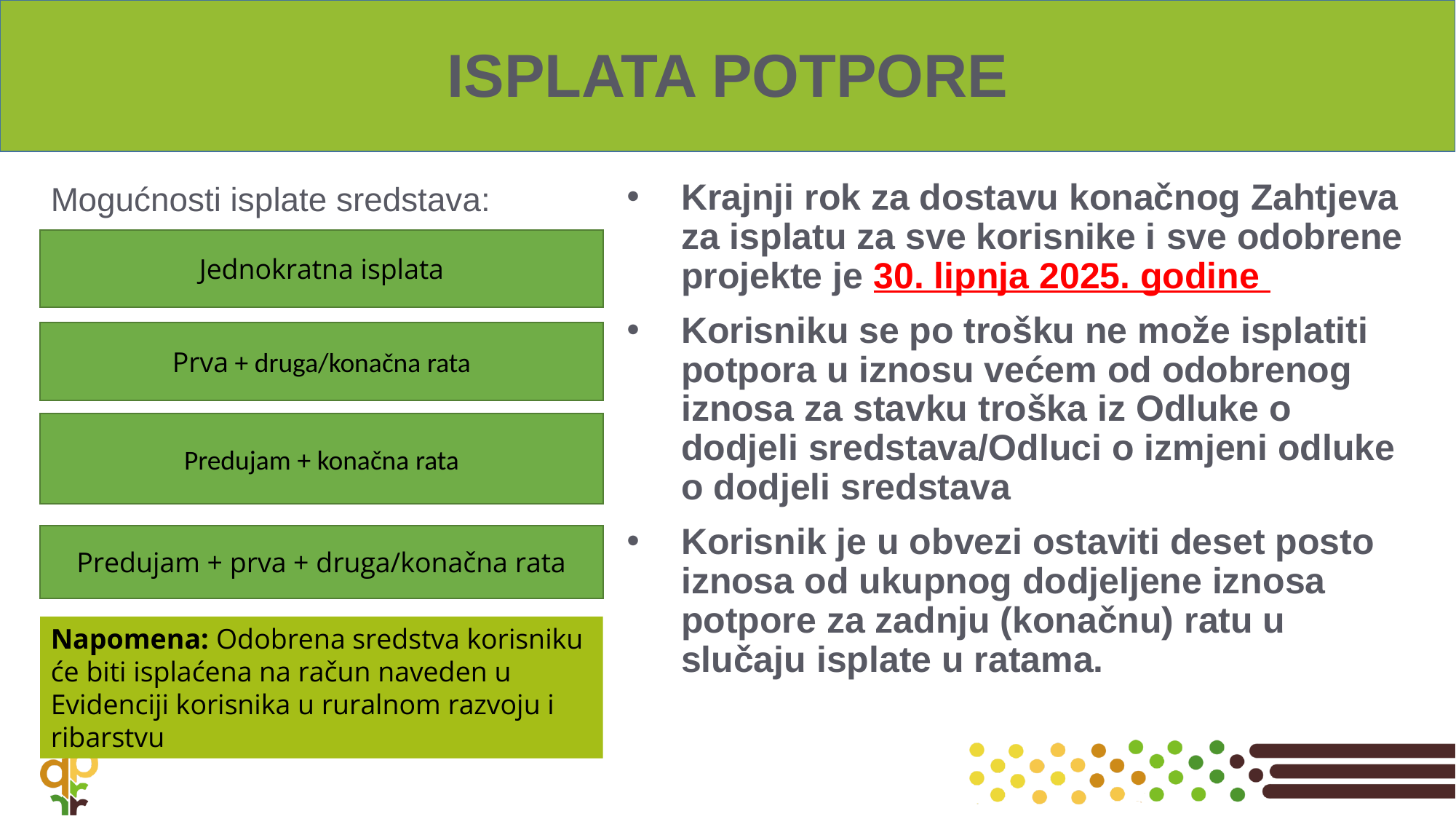

# ISPLATA POTPORE
Mogućnosti isplate sredstava:

Krajnji rok za dostavu konačnog Zahtjeva za isplatu za sve korisnike i sve odobrene projekte je 30. lipnja 2025. godine
Korisniku se po trošku ne može isplatiti potpora u iznosu većem od odobrenog iznosa za stavku troška iz Odluke o dodjeli sredstava/Odluci o izmjeni odluke o dodjeli sredstava
Korisnik je u obvezi ostaviti deset posto iznosa od ukupnog dodjeljene iznosa potpore za zadnju (konačnu) ratu u slučaju isplate u ratama.

Jednokratna isplata
Prva + druga/konačna rata
Predujam + konačna rata
Predujam + prva + druga/konačna rata
Napomena: Odobrena sredstva korisniku će biti isplaćena na račun naveden u Evidenciji korisnika u ruralnom razvoju i ribarstvu